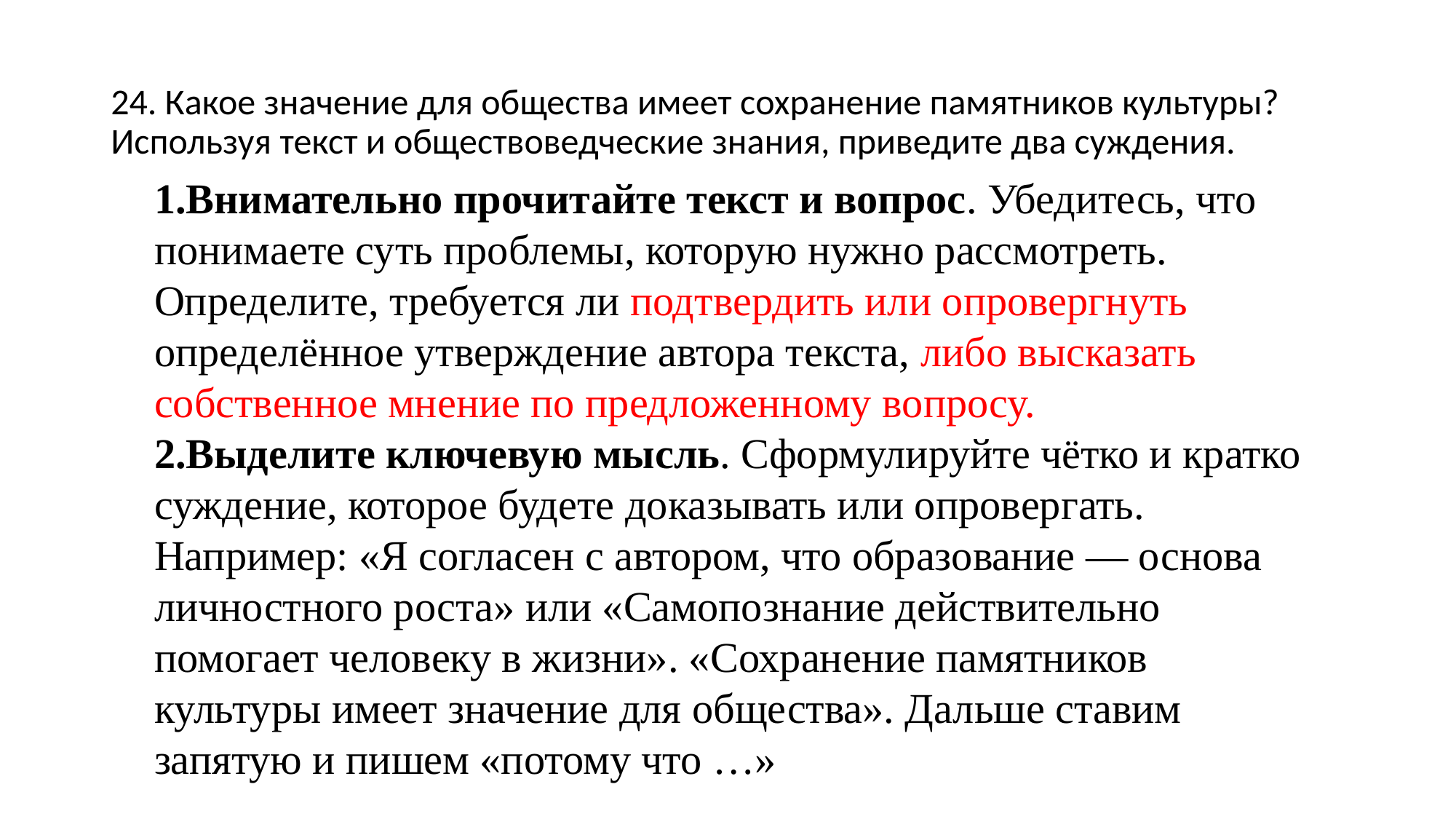

# 24. Какое значение для общества имеет сохранение памятников культуры? Используя текст и обществоведческие знания, приведите два суждения.
Внимательно прочитайте текст и вопрос. Убедитесь, что понимаете суть проблемы, которую нужно рассмотреть. Определите, требуется ли подтвердить или опровергнуть определённое утверждение автора текста, либо высказать собственное мнение по предложенному вопросу.
Выделите ключевую мысль. Сформулируйте чётко и кратко суждение, которое будете доказывать или опровергать. Например: «Я согласен с автором, что образование — основа личностного роста» или «Самопознание действительно помогает человеку в жизни». «Сохранение памятников культуры имеет значение для общества». Дальше ставим запятую и пишем «потому что …»